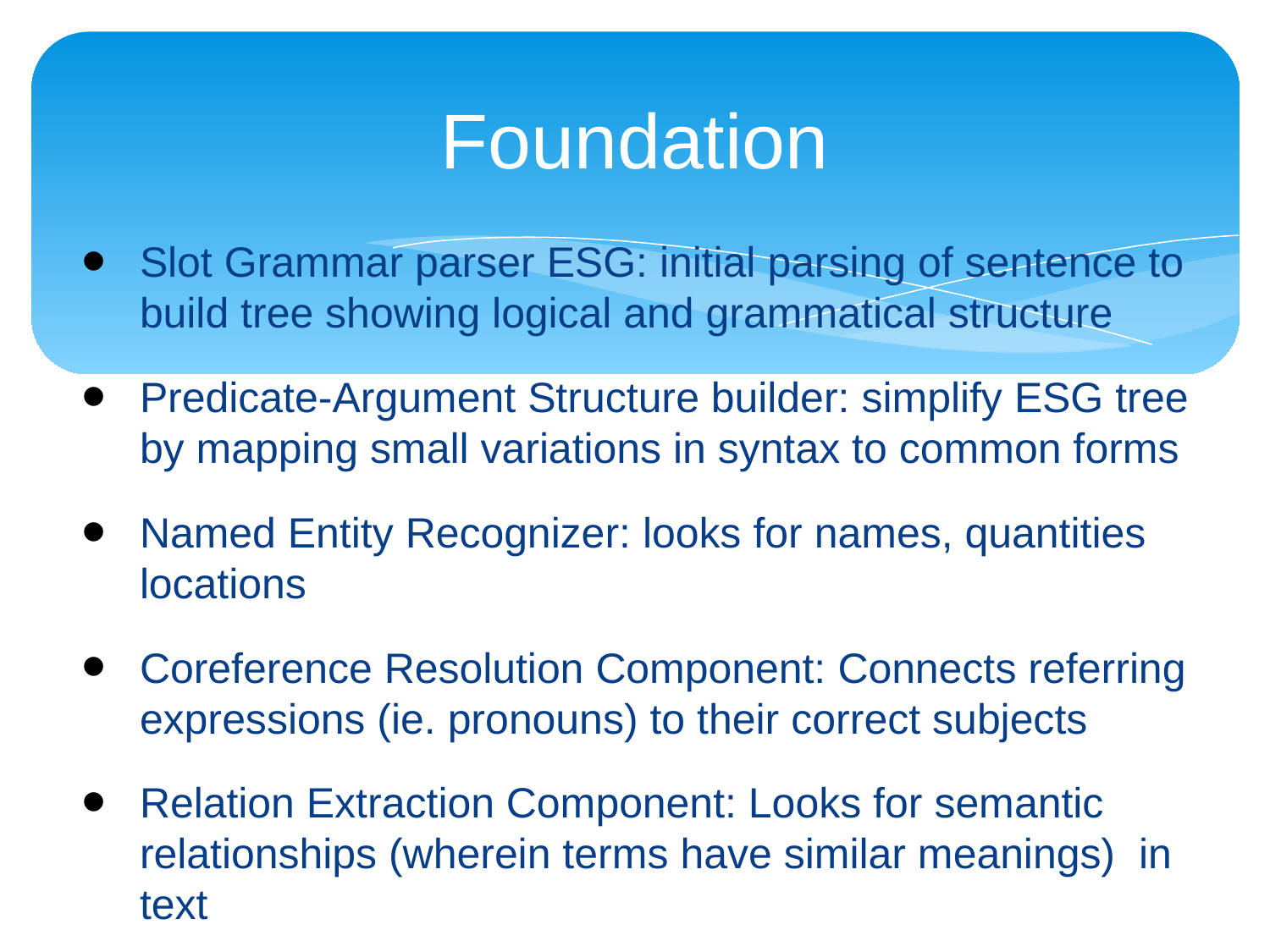

Foundation
Slot Grammar parser ESG: initial parsing of sentence to build tree showing logical and grammatical structure
Predicate-Argument Structure builder: simplify ESG tree by mapping small variations in syntax to common forms
Named Entity Recognizer: looks for names, quantities locations
Coreference Resolution Component: Connects referring expressions (ie. pronouns) to their correct subjects
Relation Extraction Component: Looks for semantic relationships (wherein terms have similar meanings)  in text